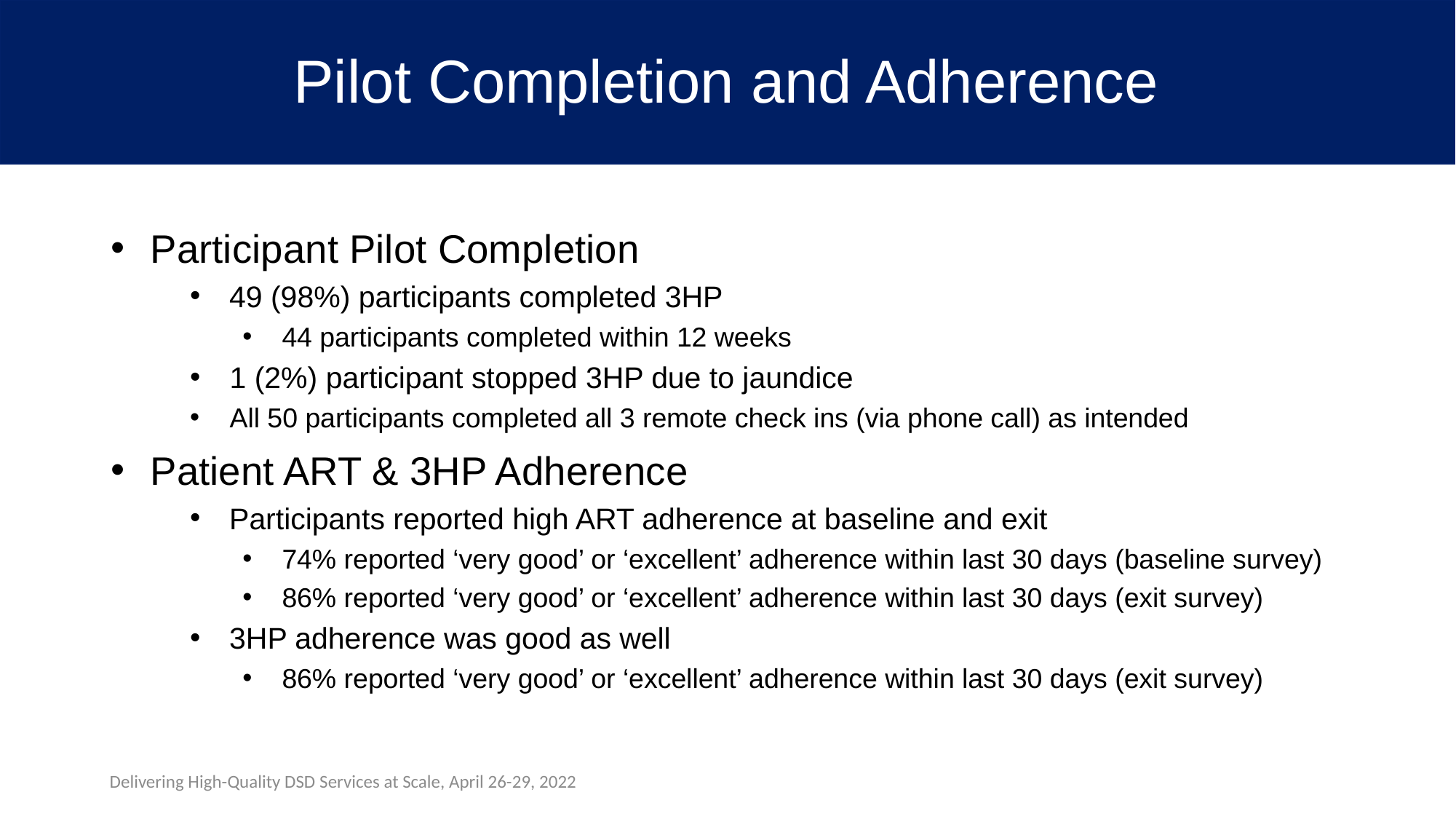

# Pilot Completion and Adherence
Participant Pilot Completion
49 (98%) participants completed 3HP
44 participants completed within 12 weeks
1 (2%) participant stopped 3HP due to jaundice
All 50 participants completed all 3 remote check ins (via phone call) as intended
Patient ART & 3HP Adherence
Participants reported high ART adherence at baseline and exit
74% reported ‘very good’ or ‘excellent’ adherence within last 30 days (baseline survey)
86% reported ‘very good’ or ‘excellent’ adherence within last 30 days (exit survey)
3HP adherence was good as well
86% reported ‘very good’ or ‘excellent’ adherence within last 30 days (exit survey)